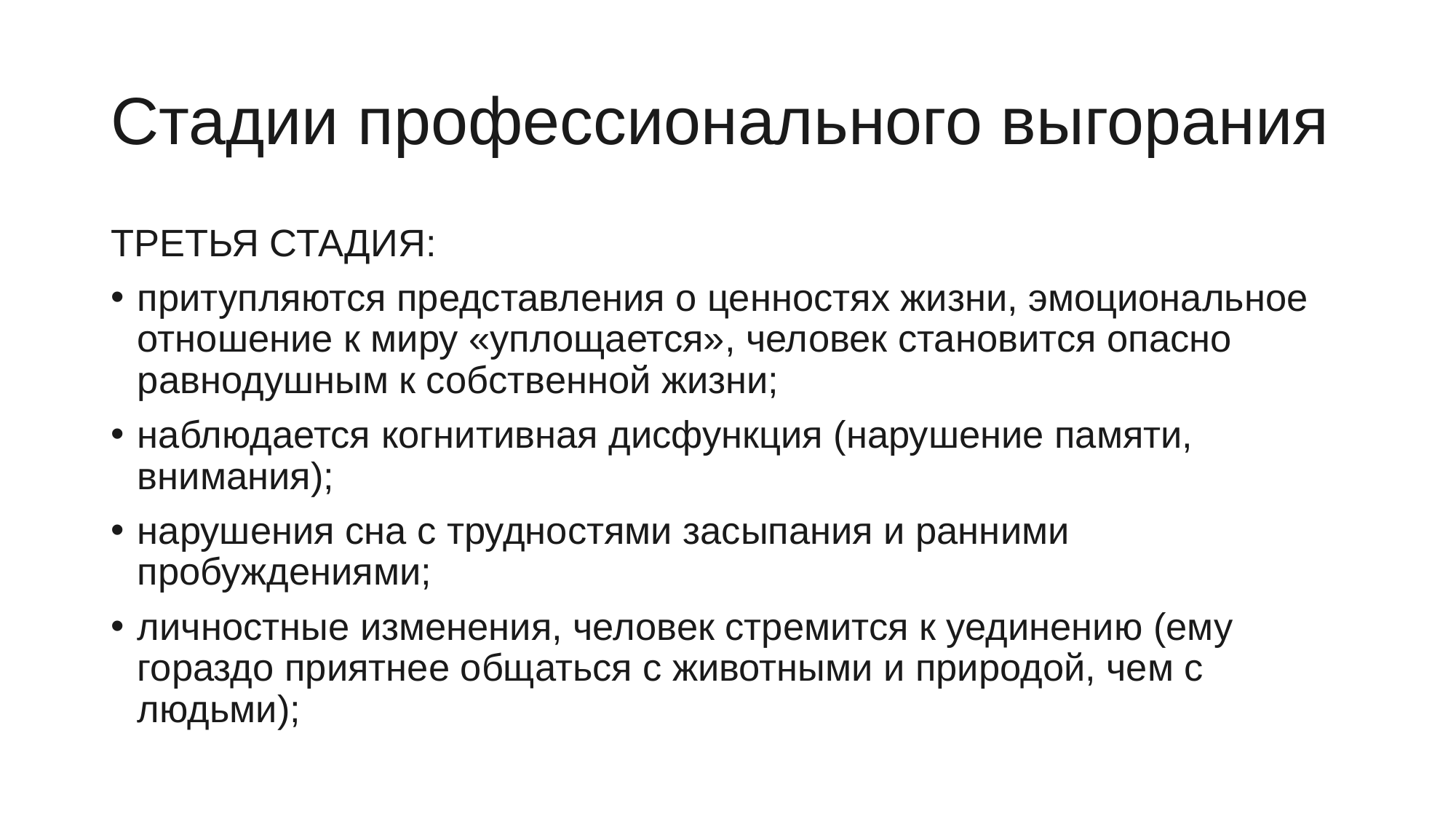

# Стадии профессионального выгорания
ТРЕТЬЯ СТАДИЯ:
притупляются представления о ценностях жизни, эмоциональное отношение к миру «уплощается», человек становится опасно равнодушным к собственной жизни;
наблюдается когнитивная дисфункция (нарушение памяти, внимания);
нарушения сна с трудностями засыпания и ранними пробуждениями;
личностные изменения, человек стремится к уединению (ему гораздо приятнее общаться с животными и природой, чем с людьми);